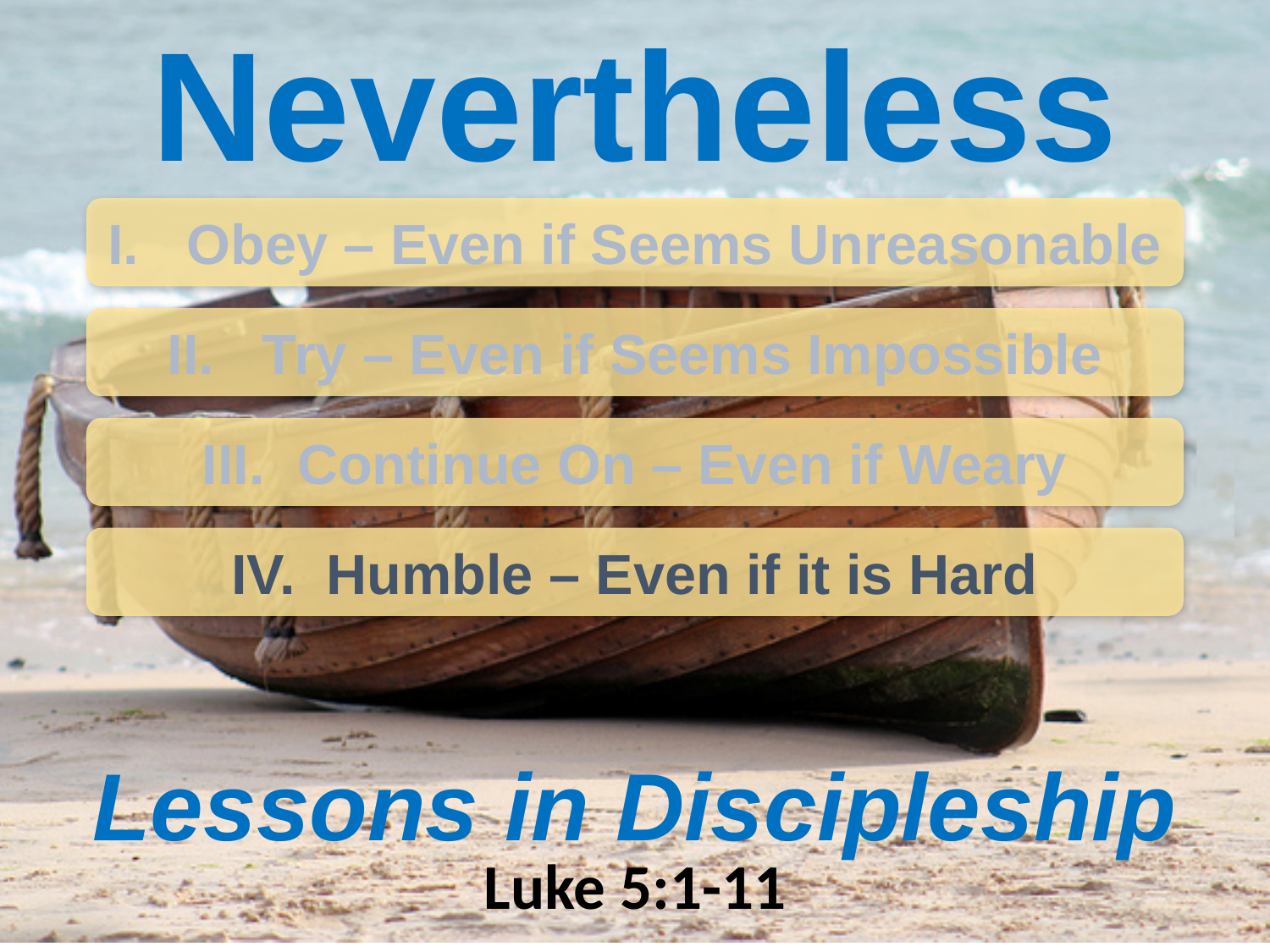

Nevertheless
Obey – Even if Seems Unreasonable
 Try – Even if Seems Impossible
 Continue On – Even if Weary
 Humble – Even if it is Hard
Lessons in Discipleship
Luke 5:1-11